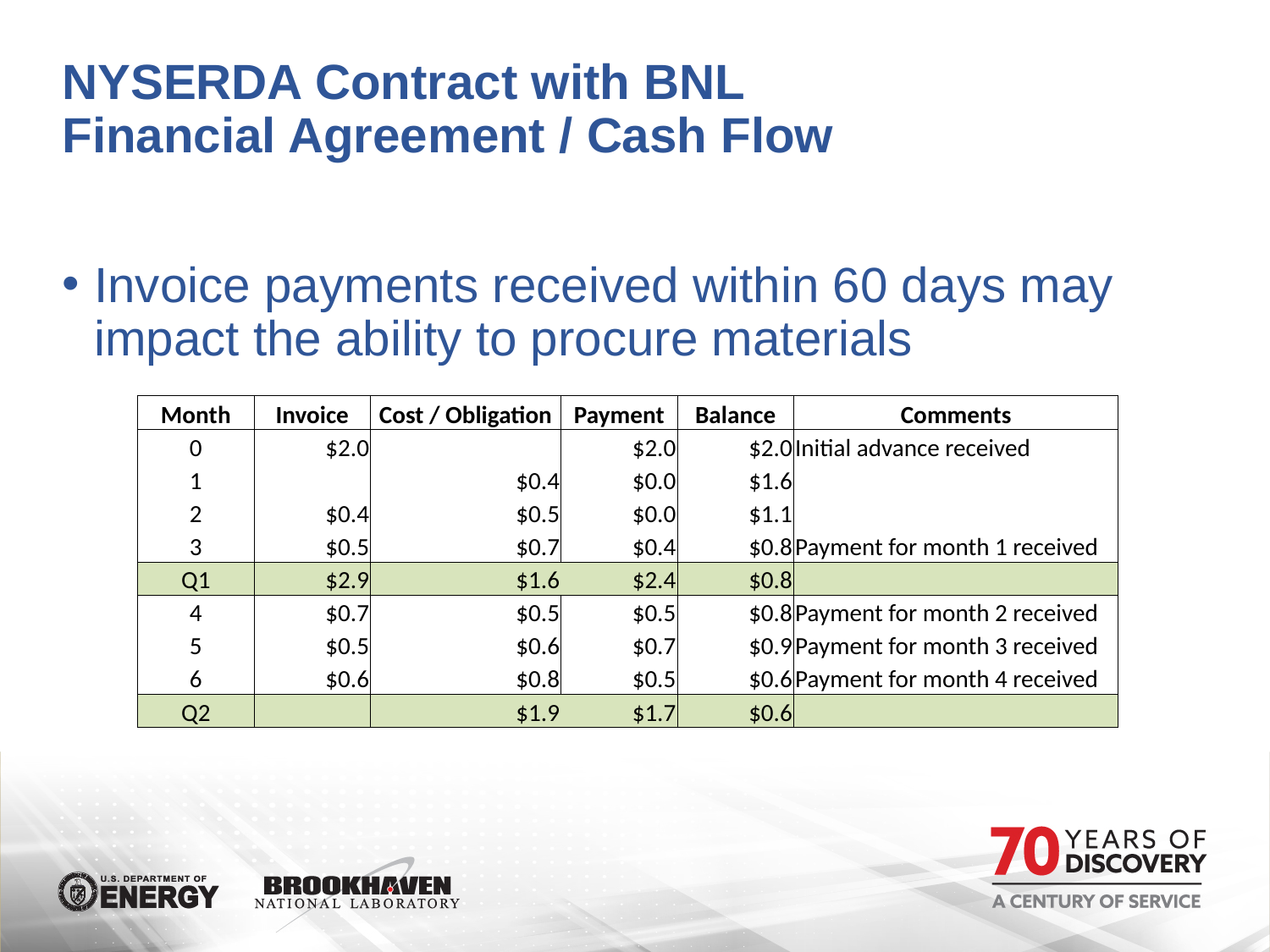

# NYSERDA Contract with BNL Financial Agreement / Cash Flow
Invoice payments received within 60 days may impact the ability to procure materials

| Month | Invoice | Cost / Obligation | Payment | Balance | Comments |
| --- | --- | --- | --- | --- | --- |
| 0 | $2.0 |  | $2.0 | $2.0 | Initial advance received |
| 1 |  | $0.4 | $0.0 | $1.6 |  |
| 2 | $0.4 | $0.5 | $0.0 | $1.1 |  |
| 3 | $0.5 | $0.7 | $0.4 | $0.8 | Payment for month 1 received |
| Q1 | $2.9 | $1.6 | $2.4 | $0.8 |  |
| 4 | $0.7 | $0.5 | $0.5 | $0.8 | Payment for month 2 received |
| 5 | $0.5 | $0.6 | $0.7 | $0.9 | Payment for month 3 received |
| 6 | $0.6 | $0.8 | $0.5 | $0.6 | Payment for month 4 received |
| Q2 |  | $1.9 | $1.7 | $0.6 |  |